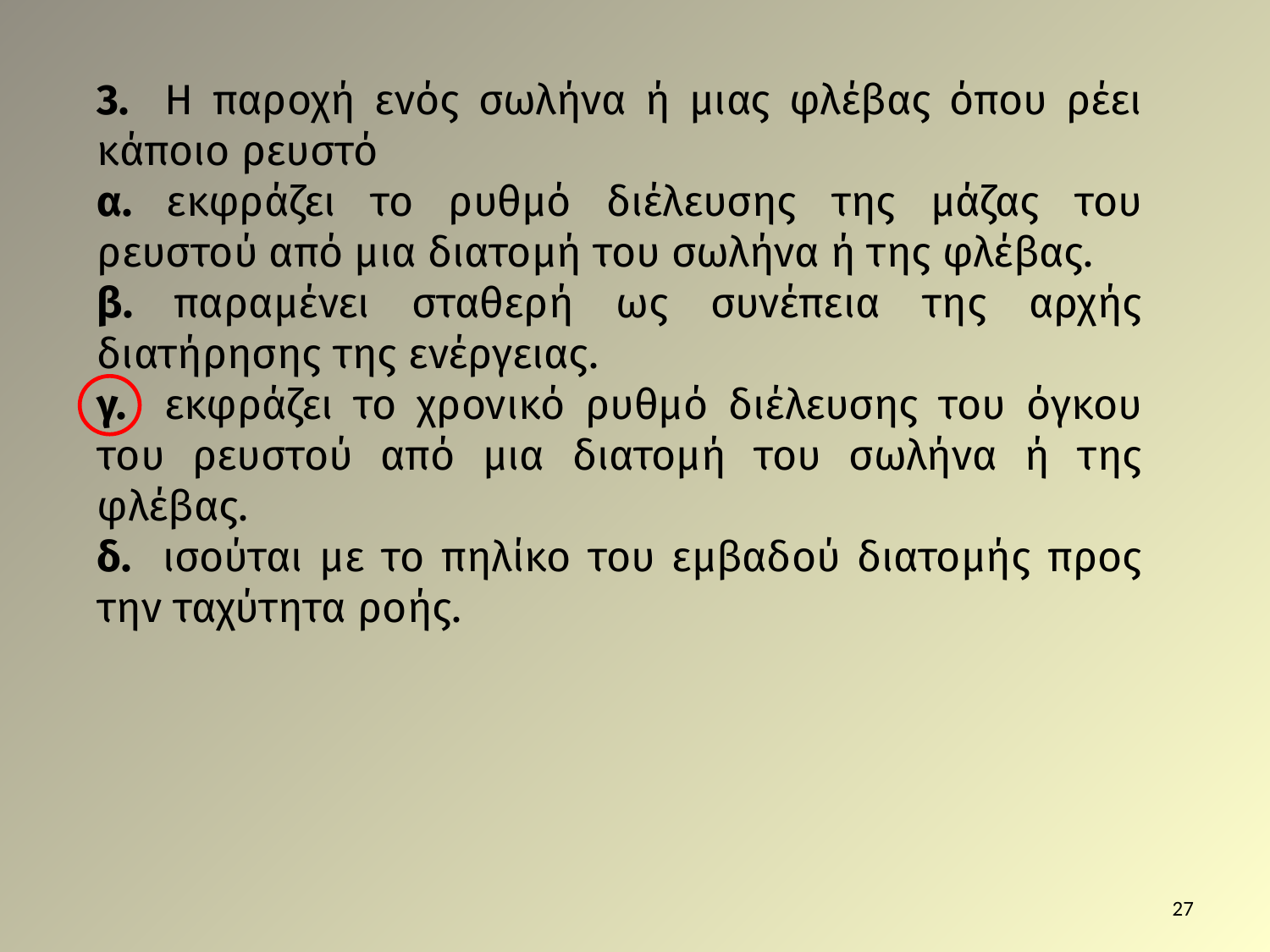

3.  Η παροχή ενός σωλήνα ή μιας φλέβας όπου ρέει κάποιο ρευστό
α. εκφράζει το ρυθμό διέλευσης της μάζας του ρευστού από μια διατομή του σωλήνα ή της φλέβας.
β. παραμένει σταθερή ως συνέπεια της αρχής διατήρησης της ενέργειας.
γ.  εκφράζει το χρονικό ρυθμό διέλευσης του όγκου του ρευστού από μια διατομή του σωλήνα ή της φλέβας.
δ.  ισούται με το πηλίκο του εμβαδού διατομής προς την ταχύτητα ροής.

27